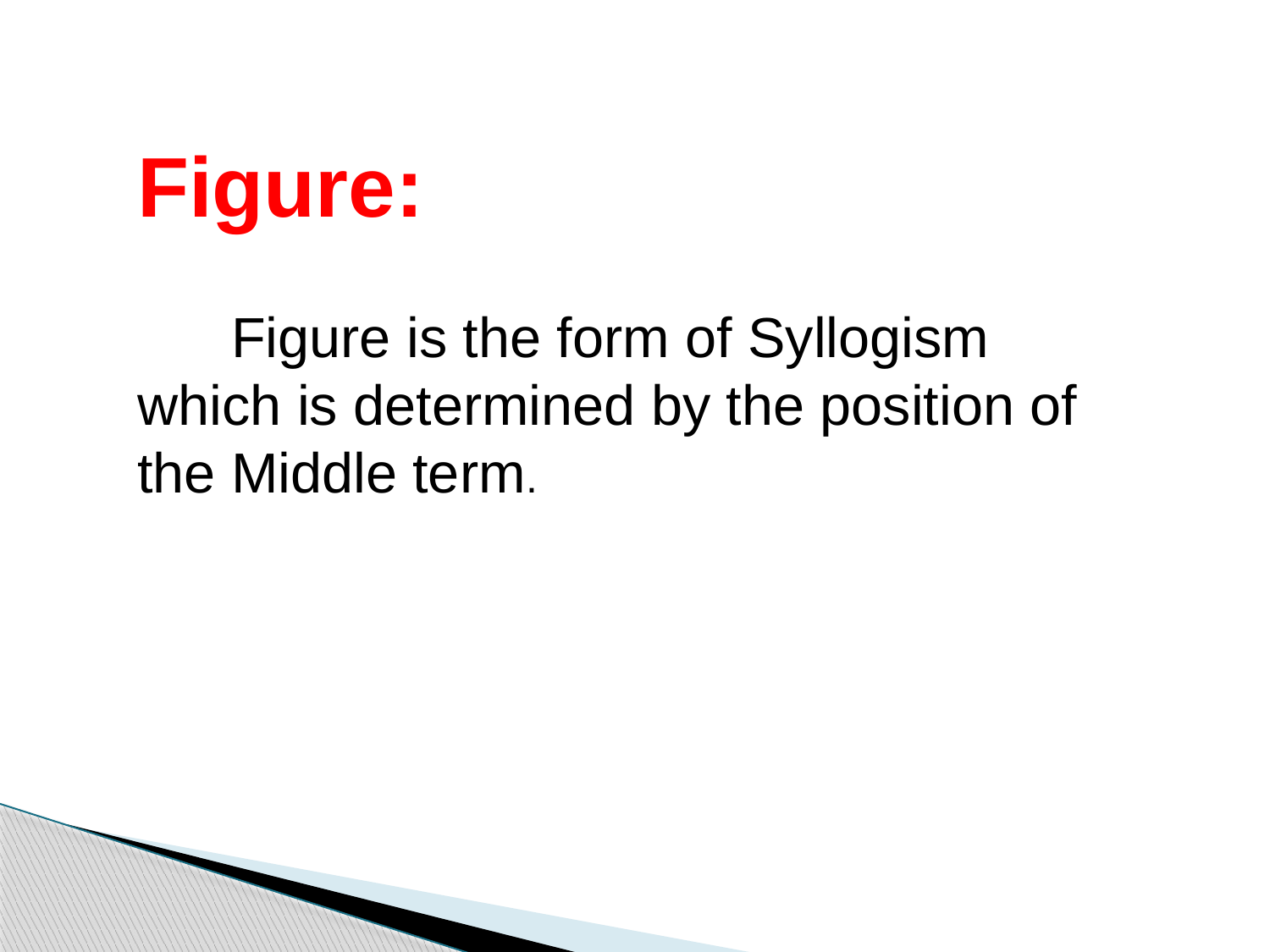

Figure:

      Figure is the form of Syllogism which is determined by the position of the Middle term.